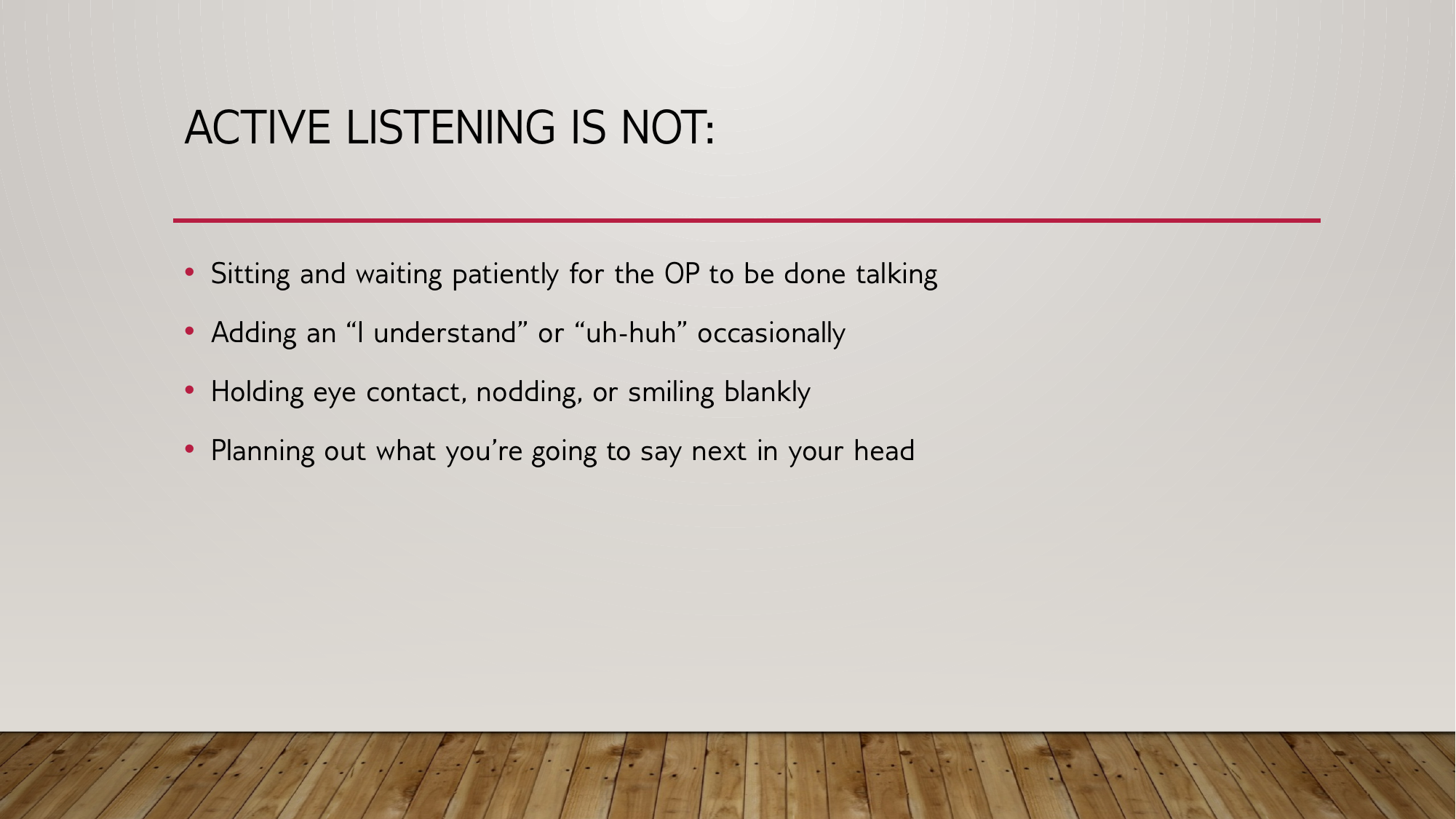

# Active listening is not:
Sitting and waiting patiently for the OP to be done talking
Adding an “I understand” or “uh-huh” occasionally
Holding eye contact, nodding, or smiling blankly
Planning out what you’re going to say next in your head